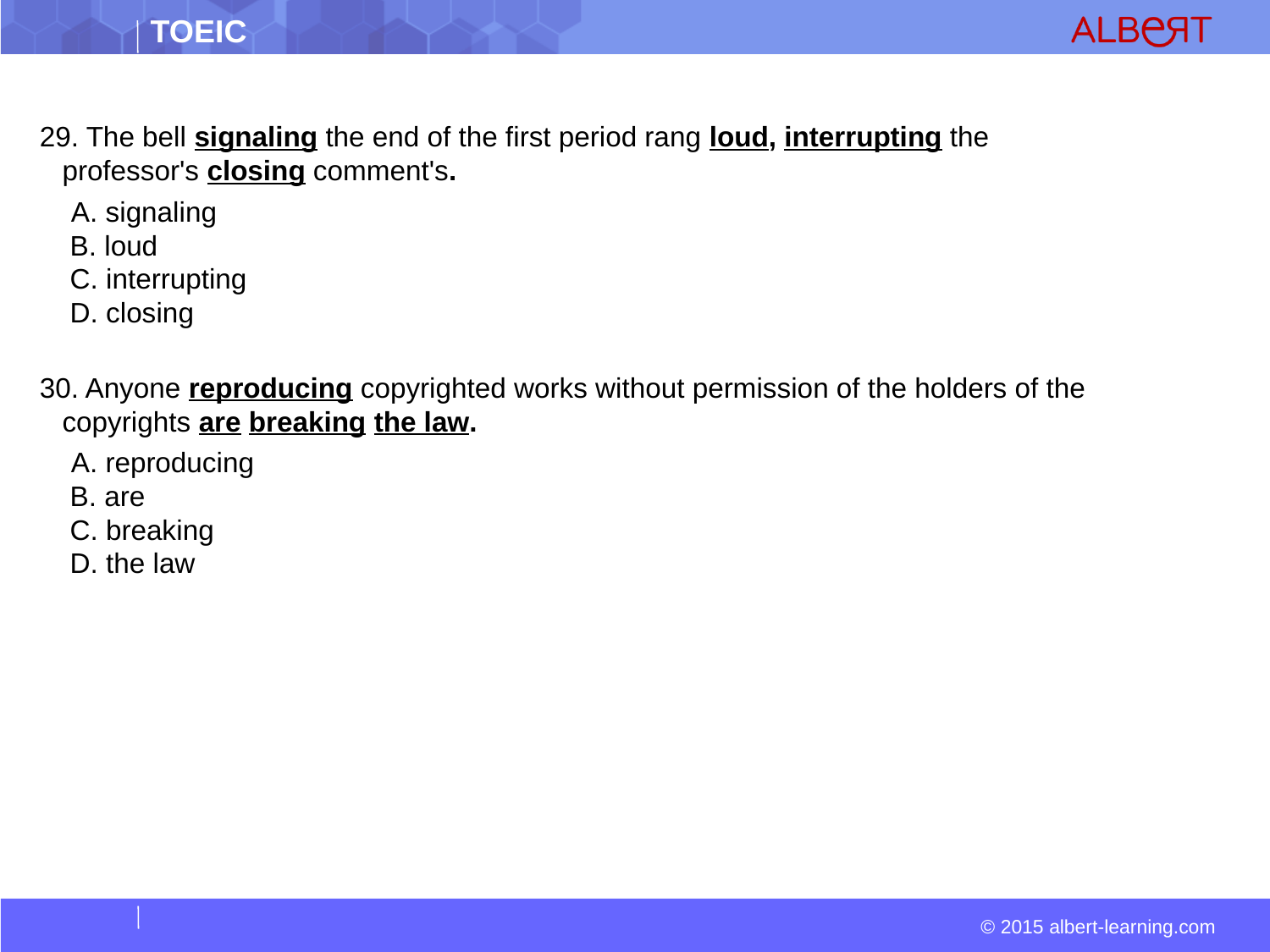

#
29. The bell signaling the end of the first period rang loud, interrupting the professor's closing comment's.
    A. signaling  
 B. loud  
 C. interrupting  
 D. closing
30. Anyone reproducing copyrighted works without permission of the holders of the copyrights are breaking the law.
    A. reproducing  
 B. are  
 C. breaking  
 D. the law